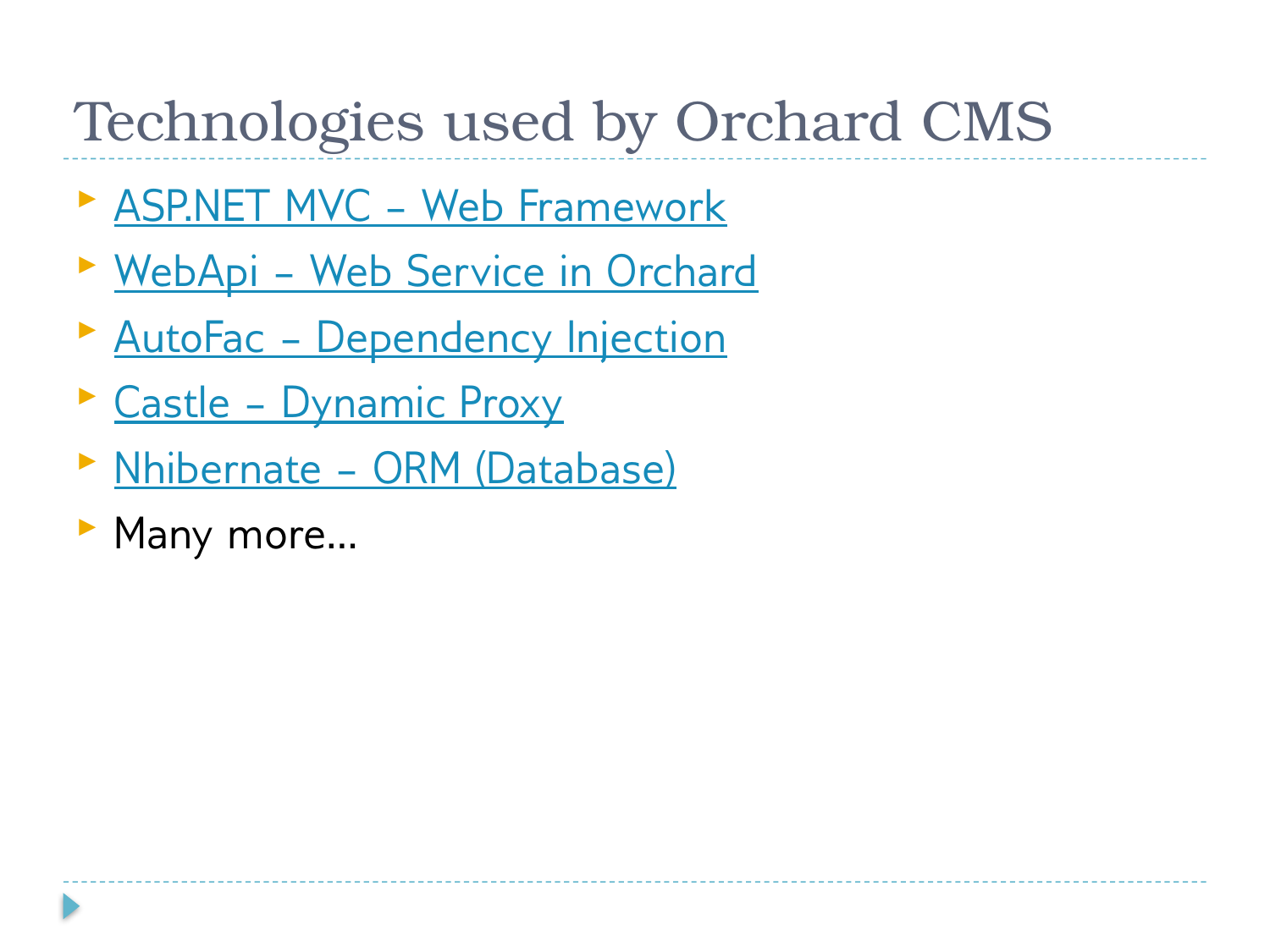

# Technologies used by Orchard CMS
ASP.NET MVC – Web Framework
WebApi – Web Service in Orchard
AutoFac – Dependency Injection
Castle – Dynamic Proxy
Nhibernate – ORM (Database)
Many more…